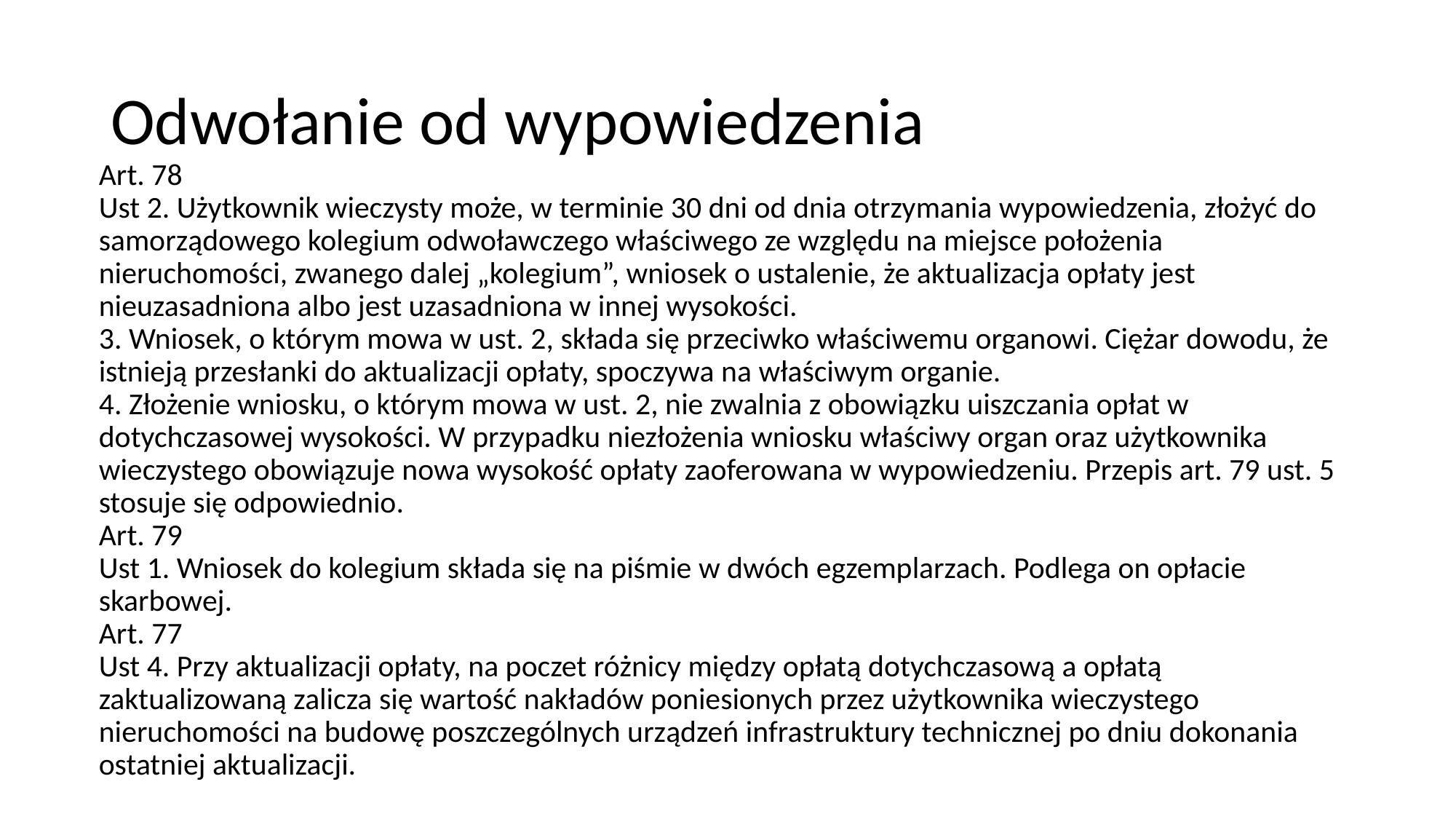

Odwołanie od wypowiedzenia
Art. 78
Ust 2. Użytkownik wieczysty może, w terminie 30 dni od dnia otrzymania wypowiedzenia, złożyć do samorządowego kolegium odwoławczego właściwego ze względu na miejsce położenia nieruchomości, zwanego dalej „kolegium”, wniosek o ustalenie, że aktualizacja opłaty jest nieuzasadniona albo jest uzasadniona w innej wysokości.
3. Wniosek, o którym mowa w ust. 2, składa się przeciwko właściwemu organowi. Ciężar dowodu, że istnieją przesłanki do aktualizacji opłaty, spoczywa na właściwym organie.
4. Złożenie wniosku, o którym mowa w ust. 2, nie zwalnia z obowiązku uiszczania opłat w dotychczasowej wysokości. W przypadku niezłożenia wniosku właściwy organ oraz użytkownika wieczystego obowiązuje nowa wysokość opłaty zaoferowana w wypowiedzeniu. Przepis art. 79 ust. 5 stosuje się odpowiednio.
Art. 79
Ust 1. Wniosek do kolegium składa się na piśmie w dwóch egzemplarzach. Podlega on opłacie skarbowej.
Art. 77
Ust 4. Przy aktualizacji opłaty, na poczet różnicy między opłatą dotychczasową a opłatą zaktualizowaną zalicza się wartość nakładów poniesionych przez użytkownika wieczystego nieruchomości na budowę poszczególnych urządzeń infrastruktury technicznej po dniu dokonania ostatniej aktualizacji.